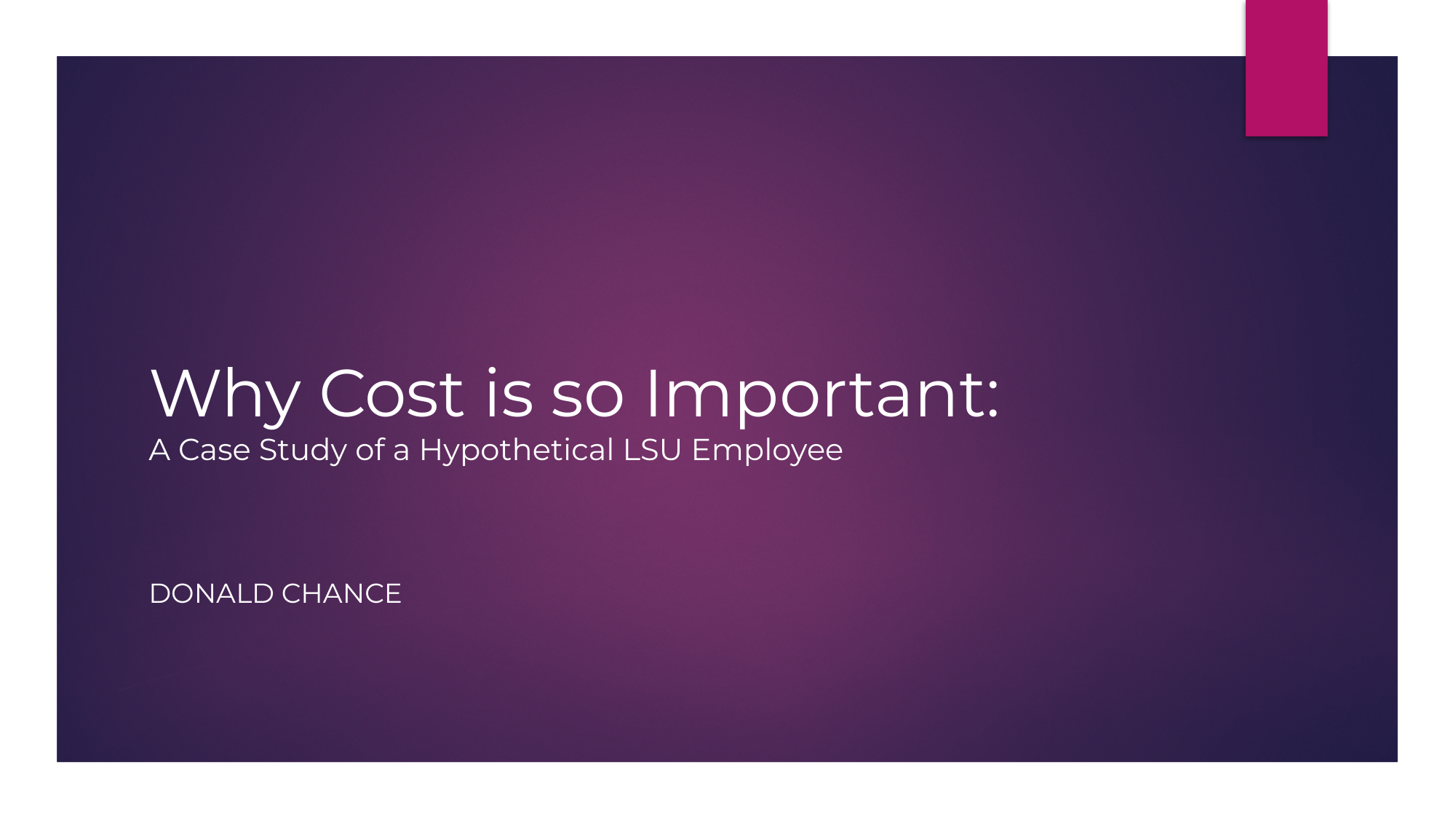

# Why Cost is so Important: A Case Study of a Hypothetical LSU Employee
Donald Chance